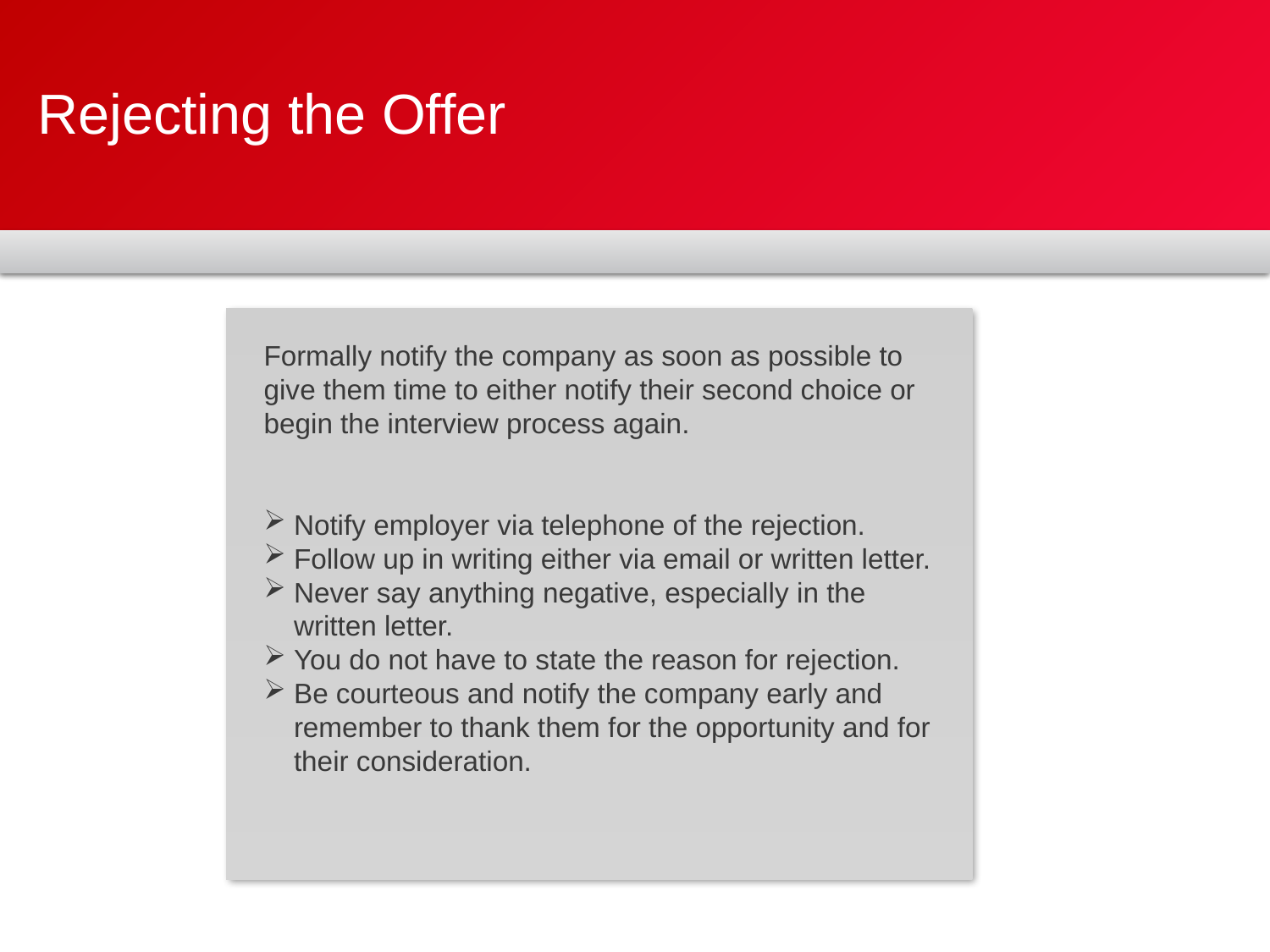

# Rejecting the Offer

Formally notify the company as soon as possible to give them time to either notify their second choice or begin the interview process again.

Notify employer via telephone of the rejection.
Follow up in writing either via email or written letter.
Never say anything negative, especially in the written letter.
You do not have to state the reason for rejection.
Be courteous and notify the company early and remember to thank them for the opportunity and for their consideration.